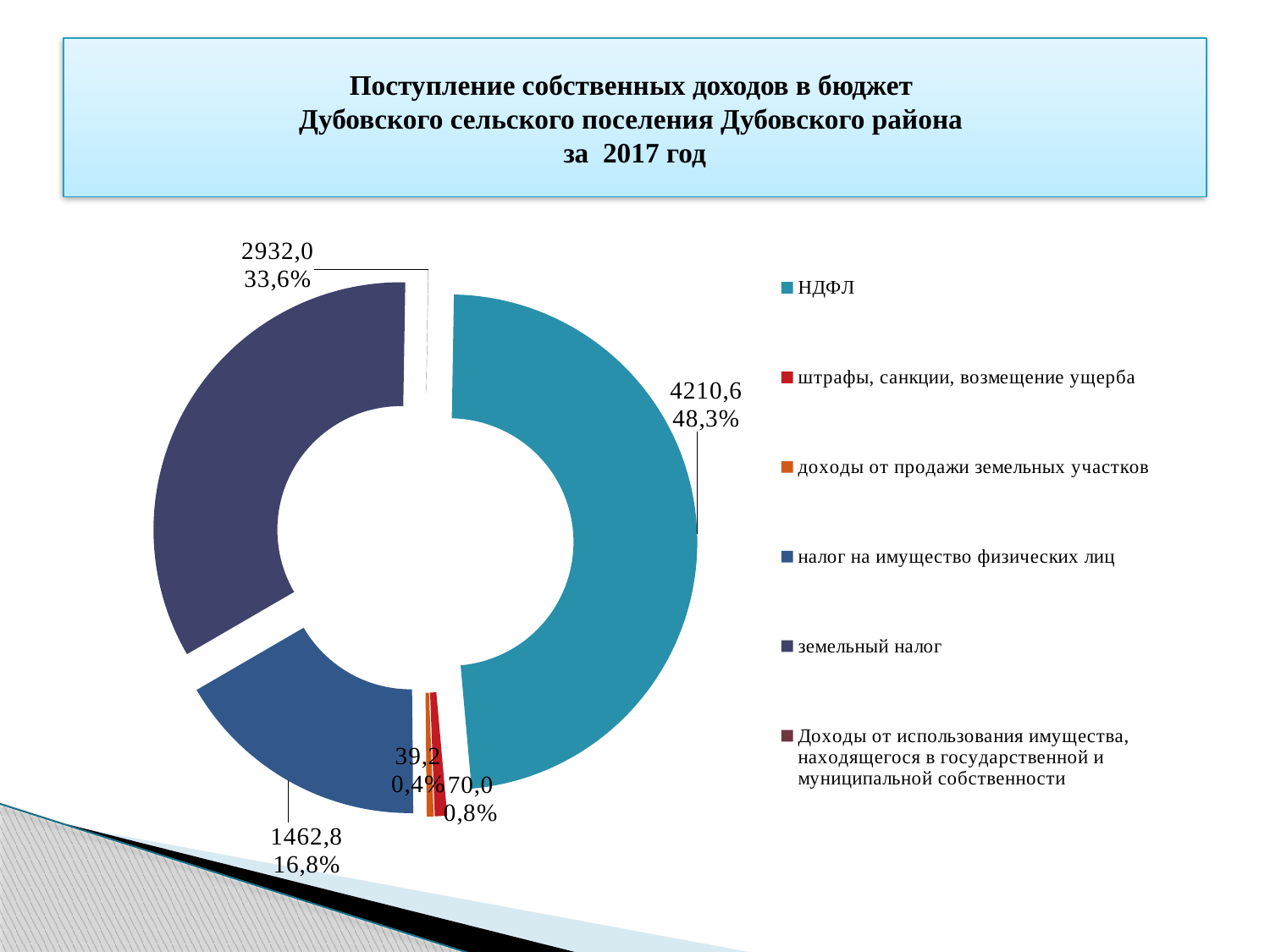

# Поступление собственных доходов в бюджет Дубовского сельского поселения Дубовского района за  2017 год

### Chart

| Category | тыс. руб; % |
|---|---|
| НДФЛ | 4210.6 |
| штрафы, санкции, возмещение ущерба | 70.0 |
| доходы от продажи земельных участков | 39.2 |
| налог на имущество физических лиц | 1462.8 |
| земельный налог | 2932.0 |
| Доходы от использования имущества, находящегося в государственной и муниципальной собственности | 1.2 |

### Chart

| Category |
|---|